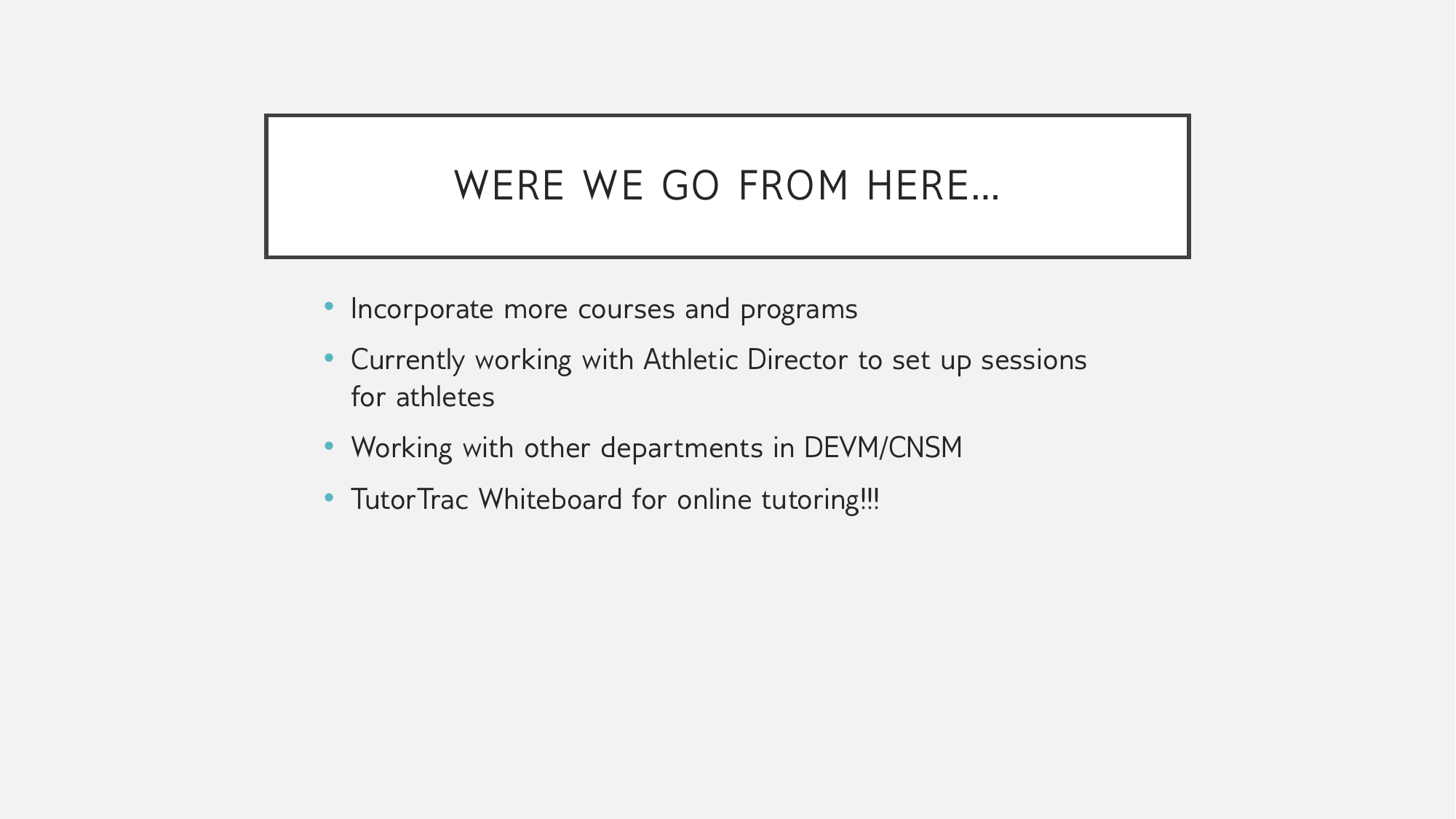

# Were we go from here…
Incorporate more courses and programs
Currently working with Athletic Director to set up sessions for athletes
Working with other departments in DEVM/CNSM
TutorTrac Whiteboard for online tutoring!!!